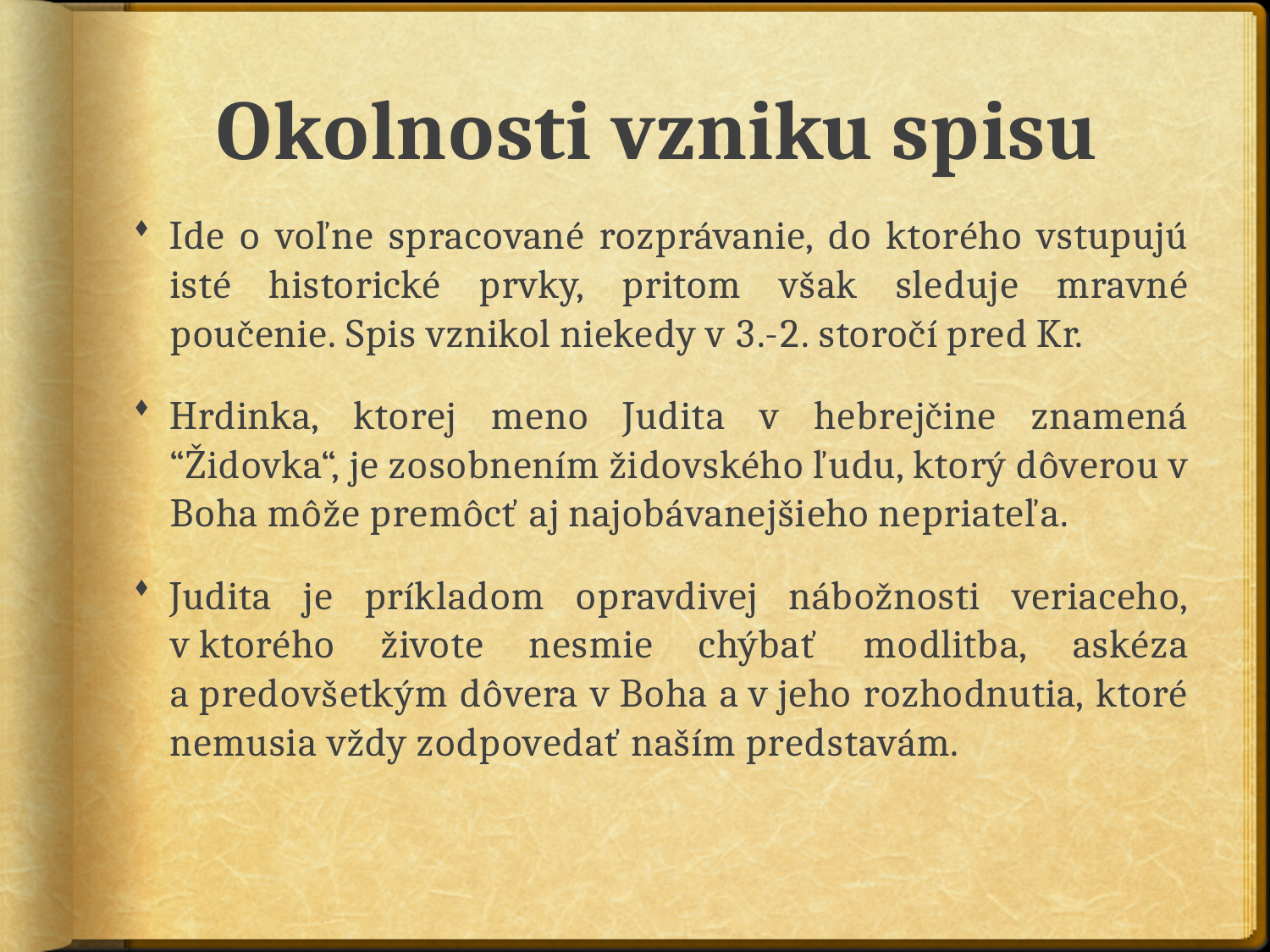

# Okolnosti vzniku spisu
Ide o voľne spracované rozprávanie, do ktorého vstupujú isté historické prvky, pritom však sleduje mravné poučenie. Spis vznikol niekedy v 3.-2. storočí pred Kr.
Hrdinka, ktorej meno Judita v hebrejčine znamená “Židovka“, je zosobnením židovského ľudu, ktorý dôverou v Boha môže premôcť aj najobávanejšieho nepriateľa.
Judita je príkladom opravdivej nábožnosti veriaceho, v ktorého živote nesmie chýbať modlitba, askéza a predovšetkým dôvera v Boha a v jeho rozhodnutia, ktoré nemusia vždy zodpovedať naším predstavám.